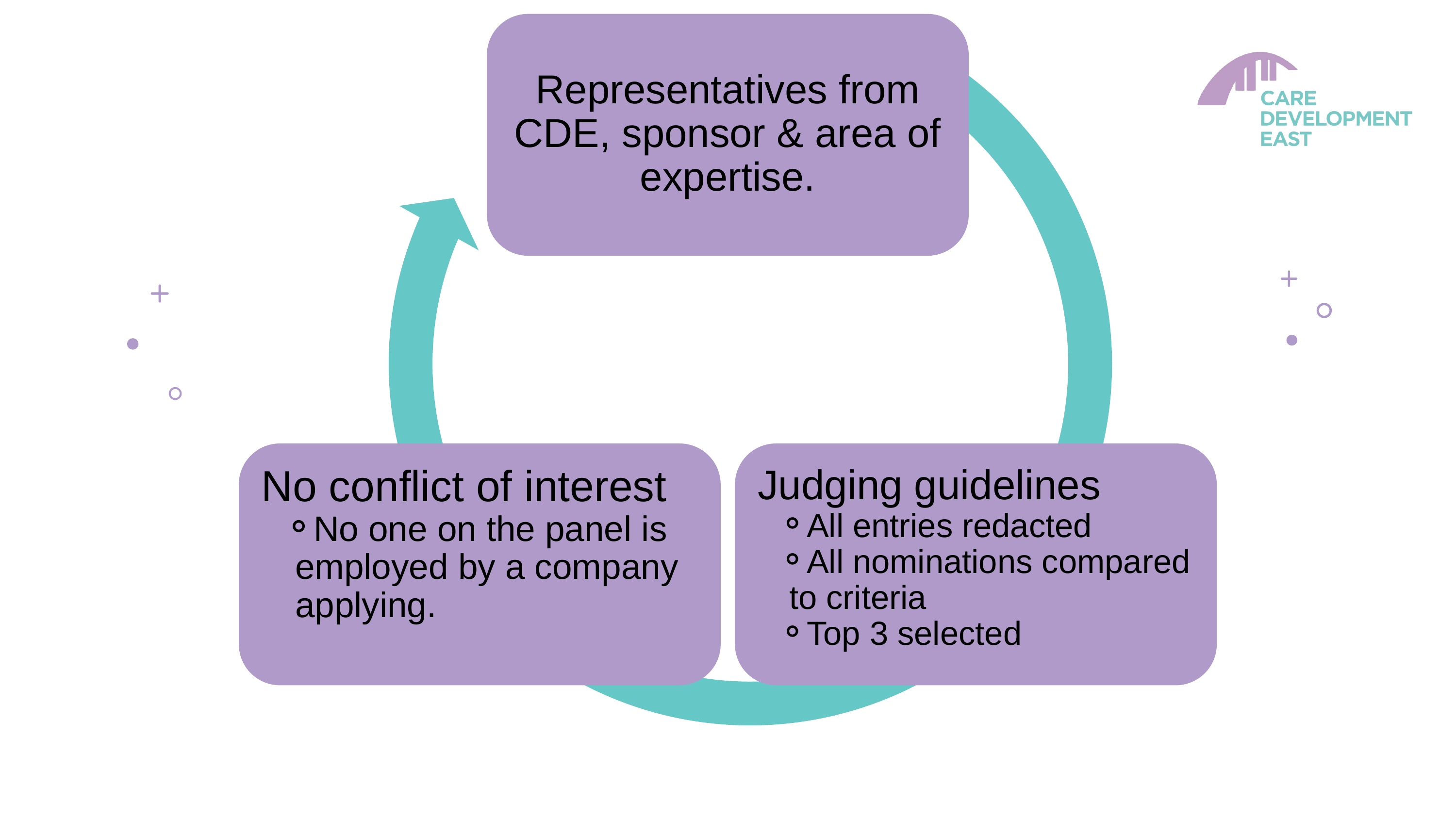

Representatives from CDE, sponsor & area of expertise.

No conflict of interest
No one on the panel is employed by a company applying.
Judging guidelines
All entries redacted
All nominations compared to criteria
Top 3 selected